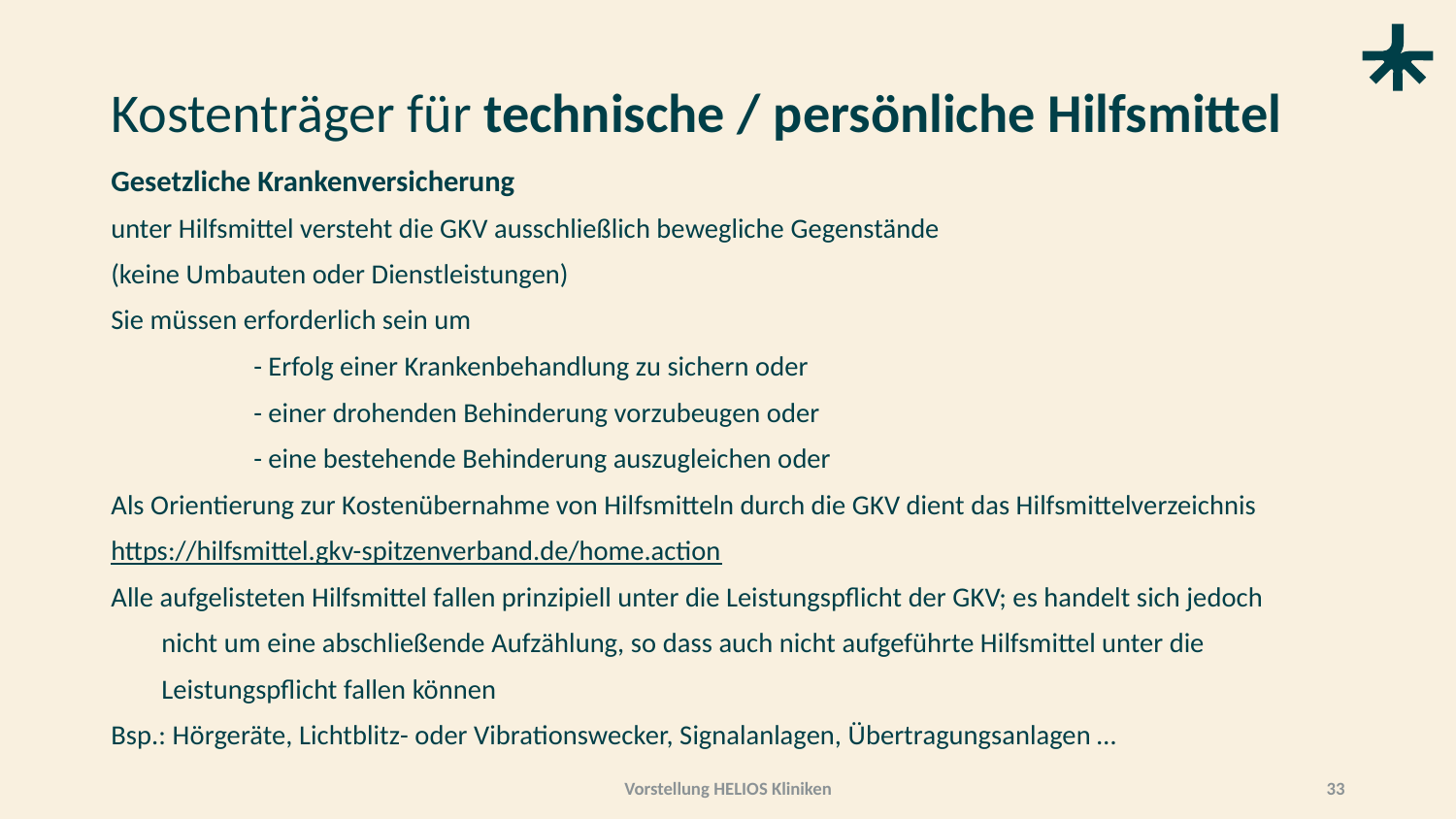

# Kostenträger für technische / persönliche Hilfsmittel
Gesetzliche Krankenversicherung
unter Hilfsmittel versteht die GKV ausschließlich bewegliche Gegenstände
(keine Umbauten oder Dienstleistungen)
Sie müssen erforderlich sein um
	- Erfolg einer Krankenbehandlung zu sichern oder
	- einer drohenden Behinderung vorzubeugen oder
	- eine bestehende Behinderung auszugleichen oder
Als Orientierung zur Kostenübernahme von Hilfsmitteln durch die GKV dient das Hilfsmittelverzeichnis
https://hilfsmittel.gkv-spitzenverband.de/home.action
Alle aufgelisteten Hilfsmittel fallen prinzipiell unter die Leistungspflicht der GKV; es handelt sich jedoch
        nicht um eine abschließende Aufzählung, so dass auch nicht aufgeführte Hilfsmittel unter die
        Leistungspflicht fallen können
Bsp.: Hörgeräte, Lichtblitz- oder Vibrationswecker, Signalanlagen, Übertragungsanlagen …
Vorstellung HELIOS Kliniken
33